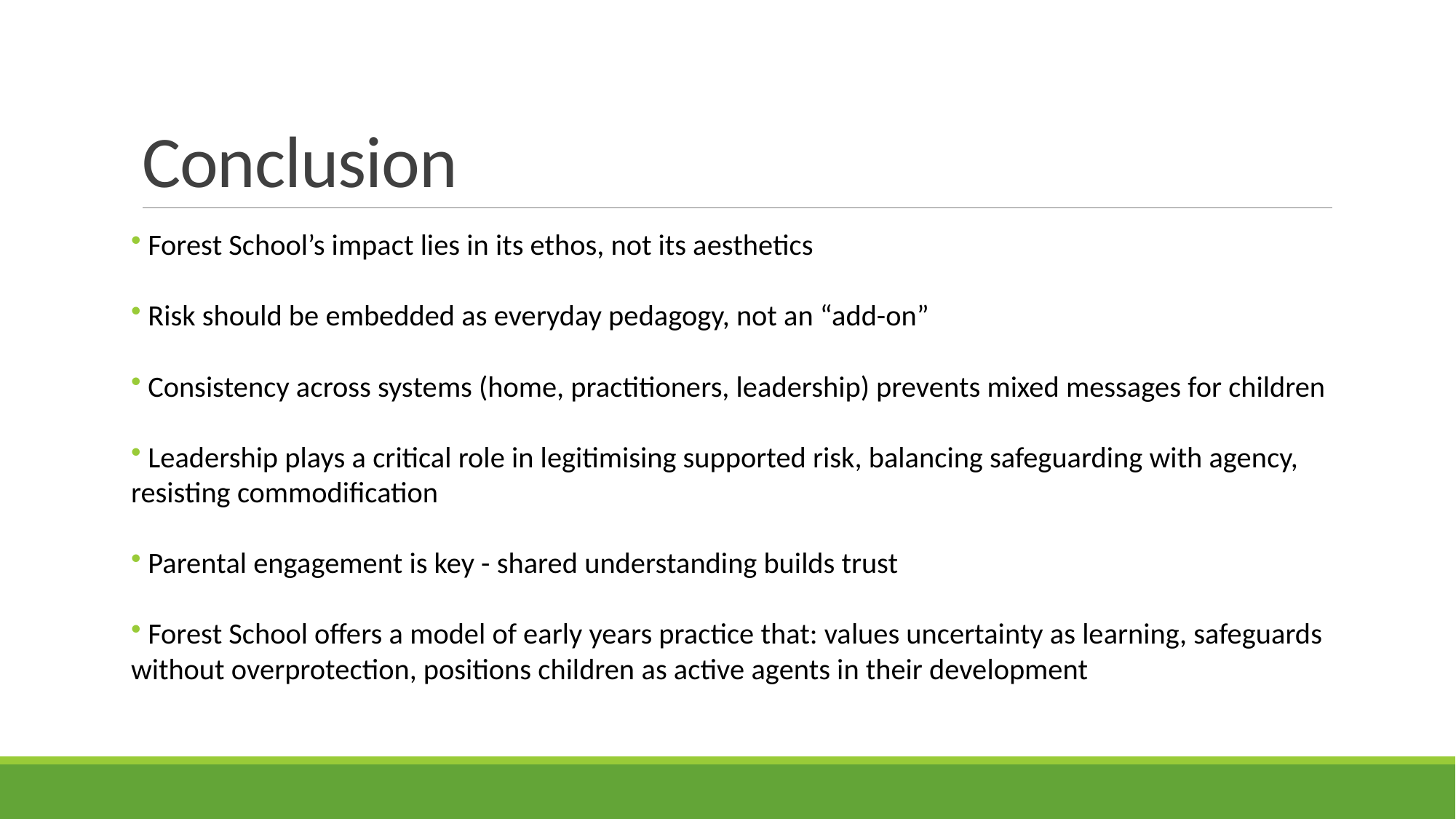

# Conclusion
 Forest School’s impact lies in its ethos, not its aesthetics
 Risk should be embedded as everyday pedagogy, not an “add-on”
 Consistency across systems (home, practitioners, leadership) prevents mixed messages for children
 Leadership plays a critical role in legitimising supported risk, balancing safeguarding with agency, resisting commodification

 Parental engagement is key - shared understanding builds trust

 Forest School offers a model of early years practice that: values uncertainty as learning, safeguards without overprotection, positions children as active agents in their development